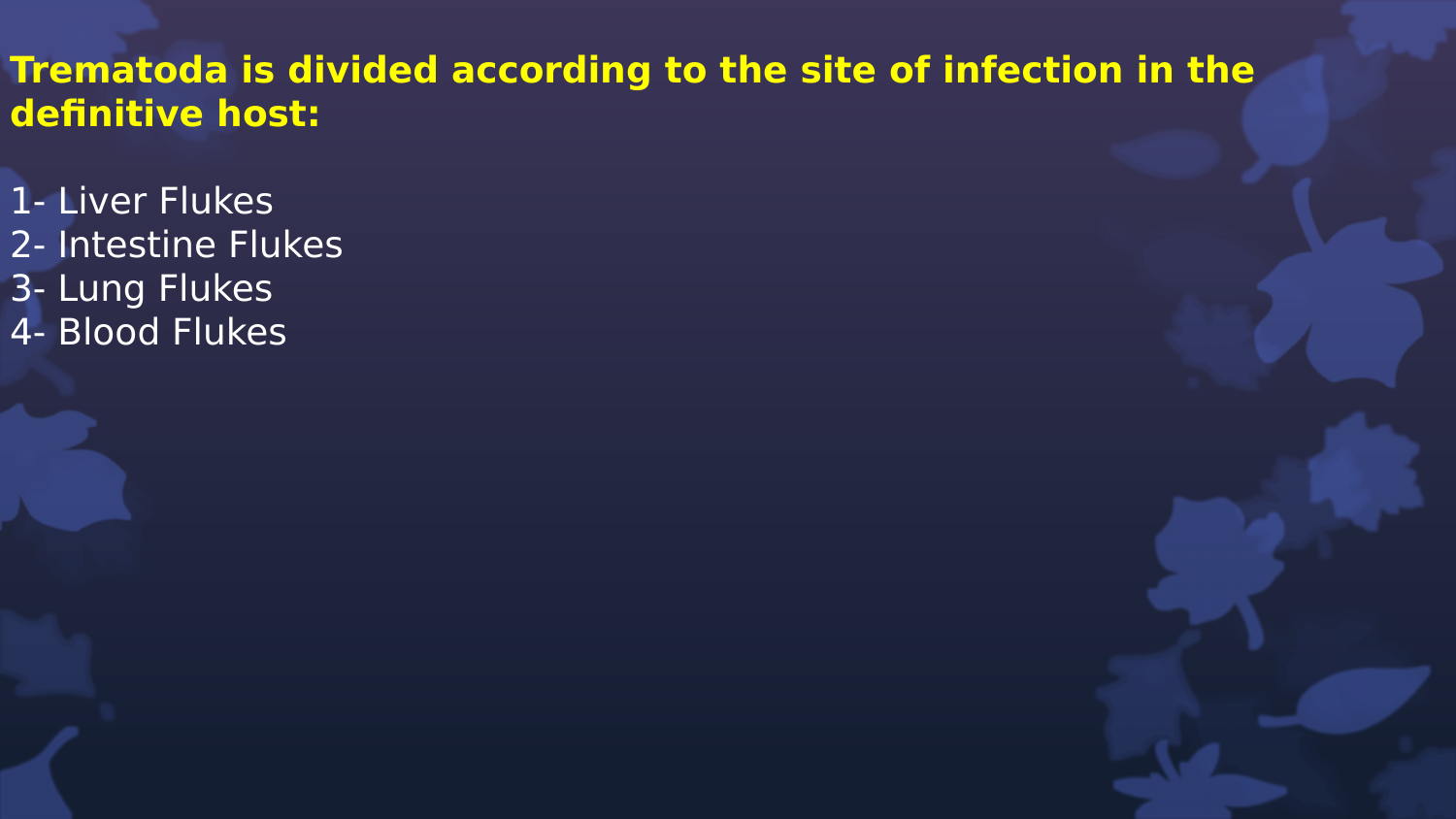

Trematoda is divided according to the site of infection in the definitive host:
1- Liver Flukes
2- Intestine Flukes
3- Lung Flukes
4- Blood Flukes